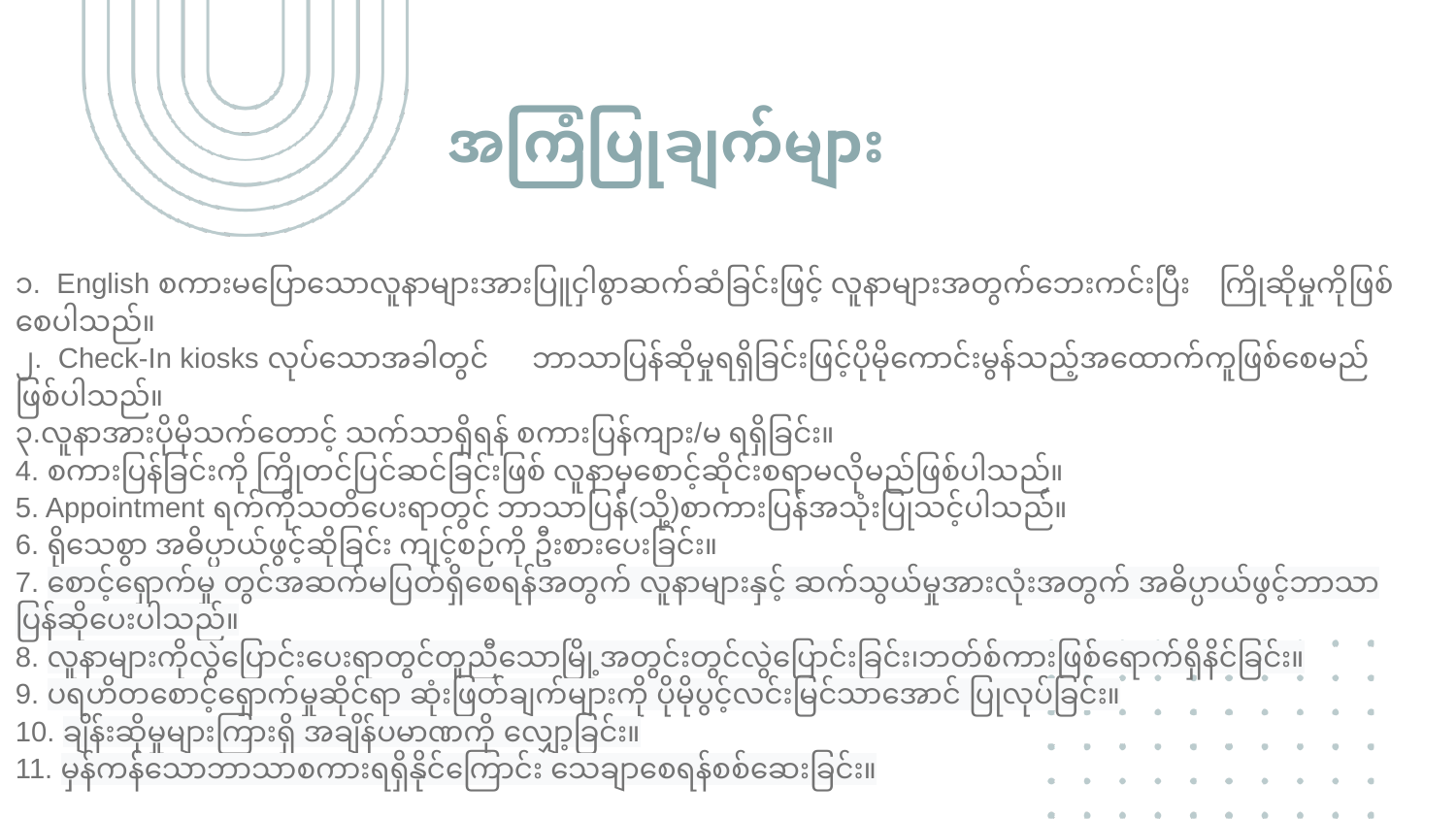

အကြံပြုချက်များ
၁.  English စကားမ‌ပြောသောလူနာများအားပြူငှါစွာဆက်ဆံခြင်းဖြင့် လူနာများအတွက်ဘေးကင်းပြီး    ကြိုဆိုမှုကိုဖြစ်စေပါသည်။
၂.  Check-In kiosks လုပ်သောအခါတွင်      ဘာသာပြန်ဆိုမှုရရှိခြင်းဖြင့်ပိုမိုကောင်းမွန်သည့်အထောက်ကူဖြစ်စေမည်ဖြစ်ပါသည်။
၃.လူနာအားပိုမိုသက်တောင့် သက်သာရှိရန် စကားပြန်ကျား/မ ရရှိခြင်း။
4. စကားပြန်ခြင်းကို ကြိုတင်ပြင်ဆင်ခြင်းဖြစ် လူနာမှစောင့်ဆိုင်းစရာမလိုမည်ဖြစ်ပါသည်။
5. Appointment ရက်ကိုသတိပေးရာတွင် ဘာသာပြန်(သို့)စာကားပြန်အသုံးပြုသင့်ပါသည်။
6. ရိုသေစွာ အဓိပ္ပာယ်ဖွင့်ဆိုခြင်း ကျင့်စဉ်ကို ဦးစားပေးခြင်း။
7. စောင့်ရှောက်မှု တွင်အဆက်မပြတ်ရှိစေရန်အတွက် လူနာများနှင့် ဆက်သွယ်မှုအားလုံးအတွက် အဓိပ္ပာယ်ဖွင့်ဘာသာပြန်ဆိုပေးပါသည်။
8. လူနာများကိုလွဲ‌ပြောင်းပေးရာတွင်တူညီသောမြို့အတွင်းတွင်လွဲပြောင်းခြင်း၊ဘတ်စ်ကားဖြစ်ရောက်ရှိနိင်ခြင်း။
9. ပရဟိတစောင့်ရှောက်မှုဆိုင်ရာ ဆုံးဖြတ်ချက်များကို ပိုမိုပွင့်လင်းမြင်သာအောင် ပြုလုပ်ခြင်း။
10. ချိန်းဆိုမှုများကြားရှိ အချိန်ပမာဏကို လျှော့ခြင်း။
11. မှန်ကန်သောဘာသာစကားရရှိနိုင်ကြောင်း သေချာစေရန်စစ်ဆေးခြင်း။